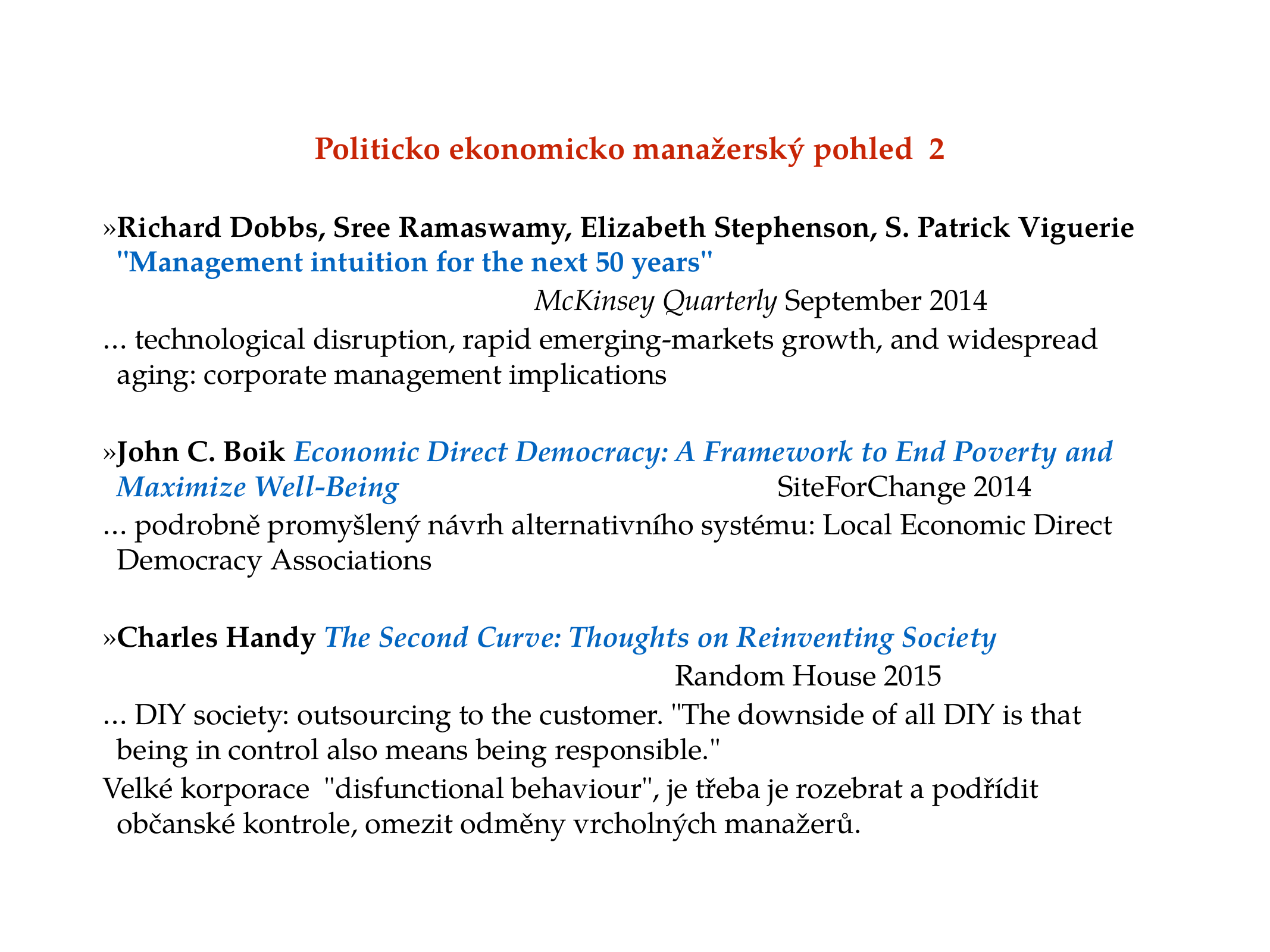

# Politicko ekonomicko manažerský pohled  2

»Richard Dobbs, Sree Ramaswamy, Elizabeth Stephenson, S. Patrick Viguerie "Management intuition for the next 50 years"
                    McKinsey Quarterly September 2014
… technological disruption, rapid emerging-markets growth, and widespread aging: corporate management implications

»John C. Boik Economic Direct Democracy: A Framework to End Poverty and Maximize Well-Being                                                    SiteForChange 2014
… podrobně promyšlený návrh alternativního systému: Local Economic Direct Democracy Associations

»Charles Handy The Second Curve: Thoughts on Reinventing Society
Random House 2015
… DIY society: outsourcing to the customer. "The downside of all DIY is that being in control also means being responsible."
Velké korporace  "disfunctional behaviour", je třeba je rozebrat a podřídit občanské kontrole, omezit odměny vrcholných manažerů.